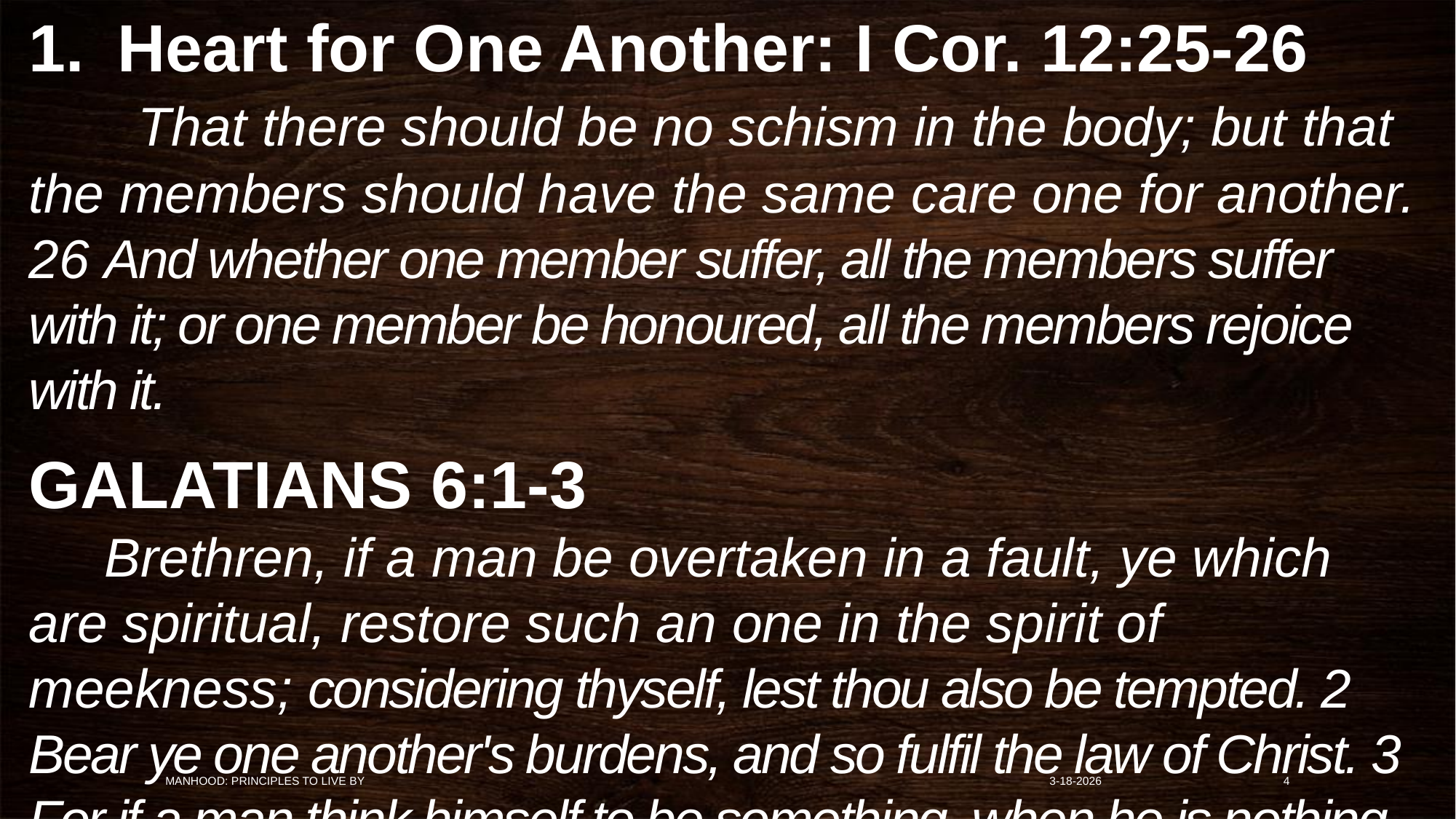

Heart for One Another: I Cor. 12:25-26
	That there should be no schism in the body; but that the members should have the same care one for another. 26 And whether one member suffer, all the members suffer with it; or one member be honoured, all the members rejoice with it.

GALATIANS 6:1-3
     Brethren, if a man be overtaken in a fault, ye which are spiritual, restore such an one in the spirit of meekness; considering thyself, lest thou also be tempted. 2 Bear ye one another's burdens, and so fulfil the law of Christ. 3 For if a man think himself to be something, when he is nothing, he deceiveth himself.
Manhood: Principles to Live By
3-18-2026
4